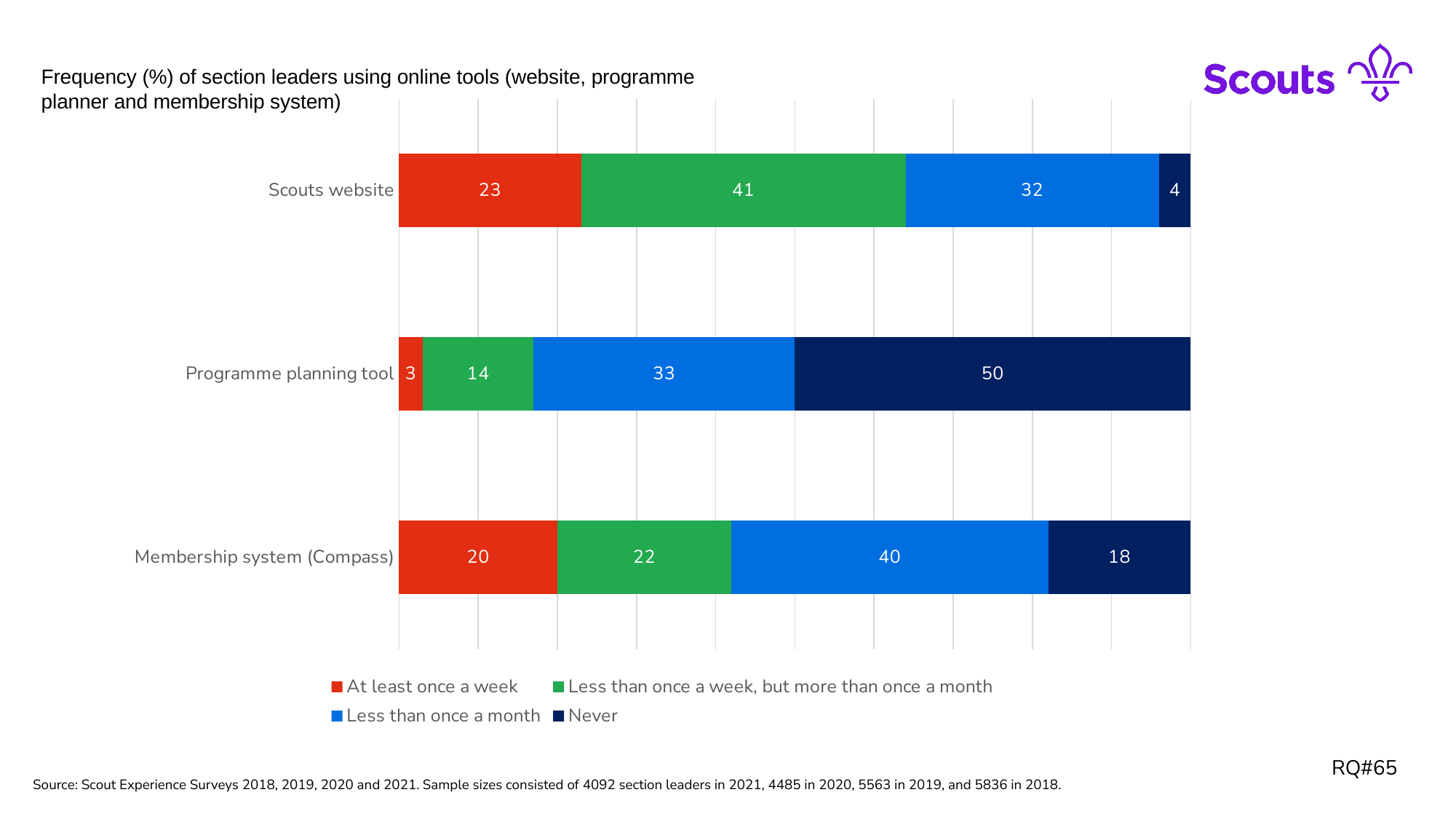

Frequency (%) of section leaders using online tools (website, programme planner and membership system)

### Chart

| Category | At least once a week | Less than once a week, but more than once a month | Less than once a month | Never |
|---|---|---|---|---|
| Membership system (Compass) | 20.0 | 22.0 | 40.0 | 18.0 |
| Programme planning tool | 3.0 | 14.0 | 33.0 | 50.0 |
| Scouts website | 23.0 | 41.0 | 32.0 | 4.0 |
RQ#65
Source: Scout Experience Surveys 2018, 2019, 2020 and 2021. Sample sizes consisted of 4092 section leaders in 2021, 4485 in 2020, 5563 in 2019, and 5836 in 2018.